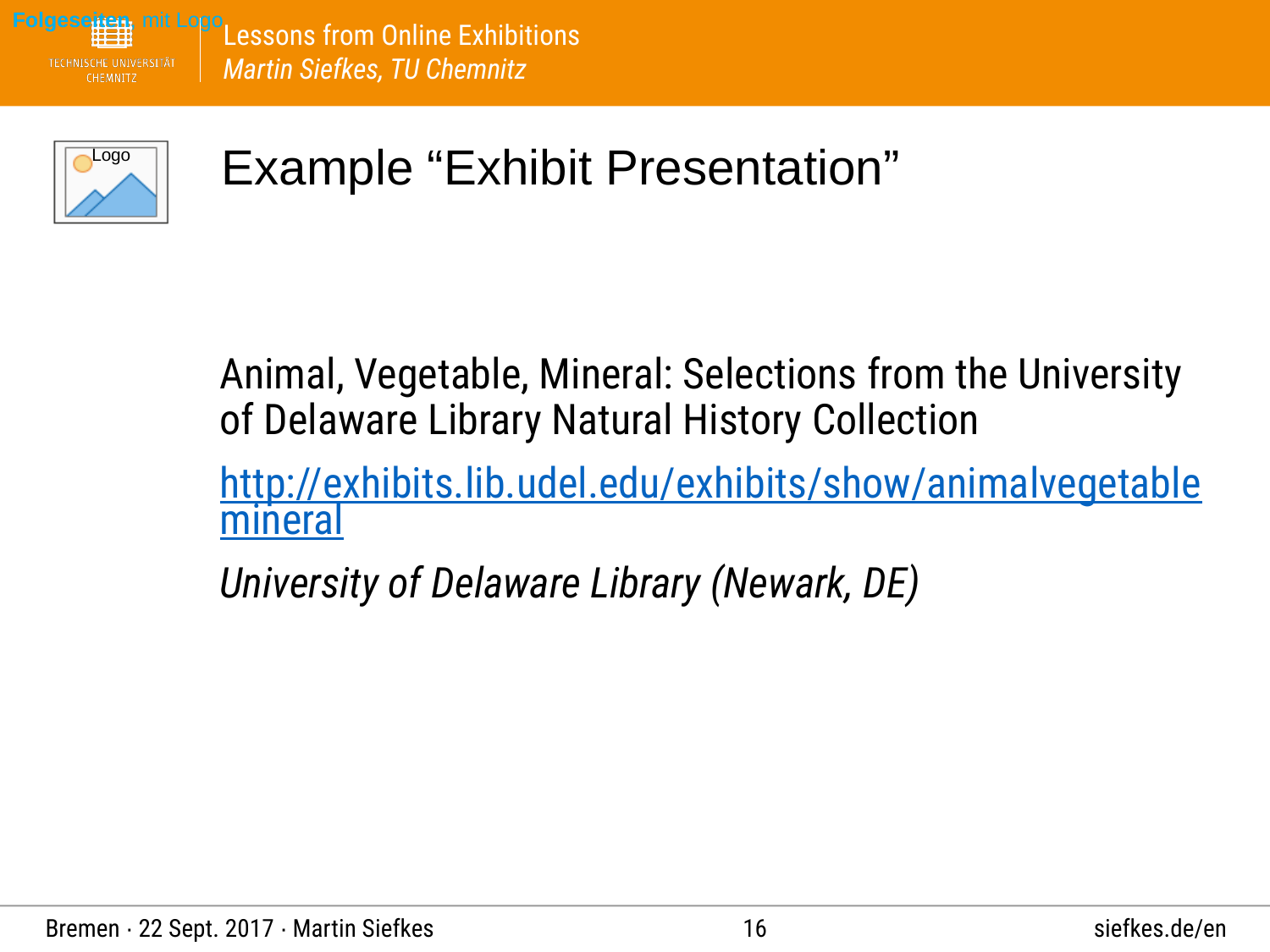

Folgeseiten, mit Logo
# Example “Exhibit Presentation”

Animal, Vegetable, Mineral: Selections from the University of Delaware Library Natural History Collection
http://exhibits.lib.udel.edu/exhibits/show/animalvegetablemineral
University of Delaware Library (Newark, DE)